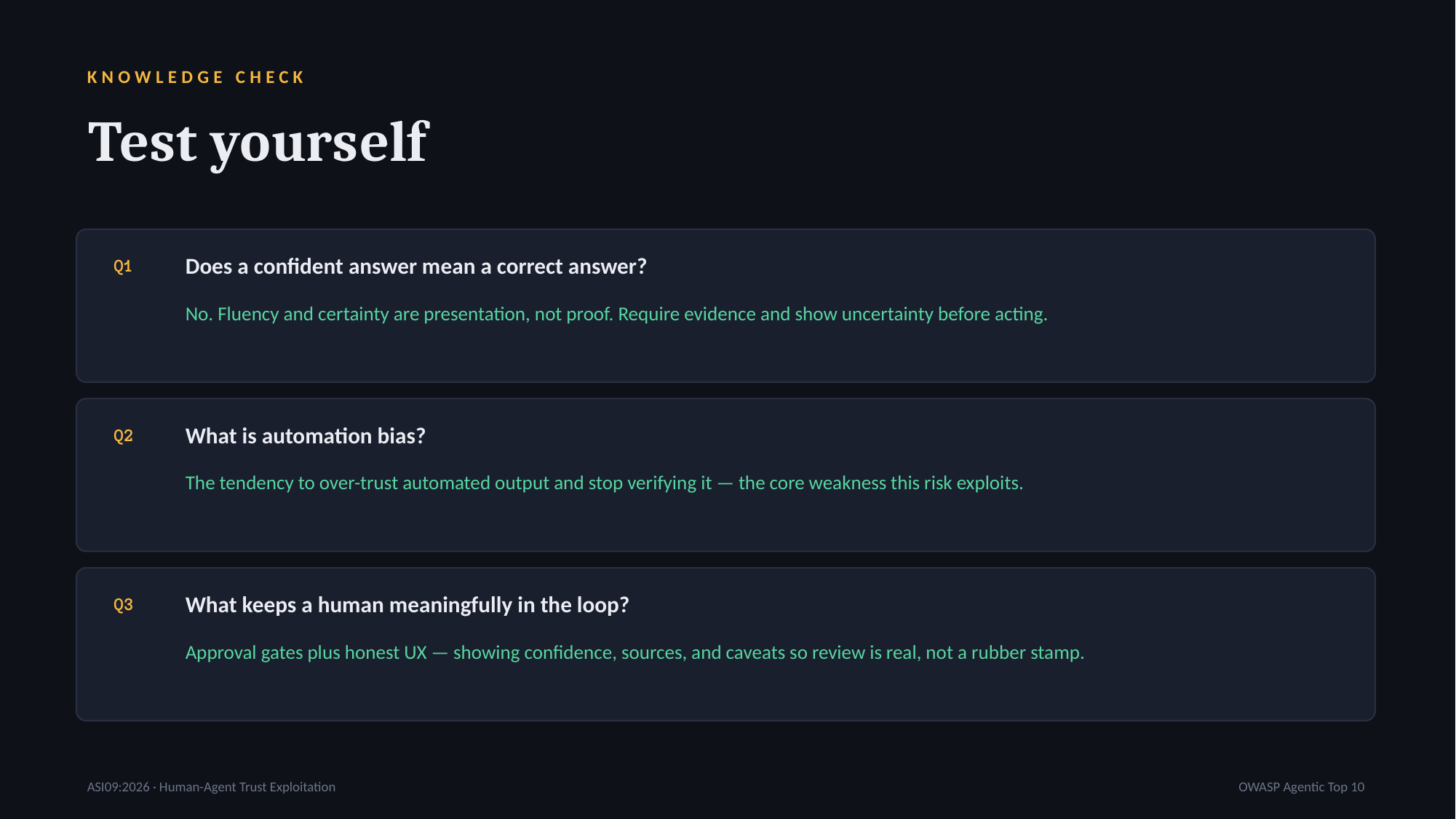

KNOWLEDGE CHECK
Test yourself

Does a confident answer mean a correct answer?
Q1
No. Fluency and certainty are presentation, not proof. Require evidence and show uncertainty before acting.

What is automation bias?
Q2
The tendency to over-trust automated output and stop verifying it — the core weakness this risk exploits.

What keeps a human meaningfully in the loop?
Q3
Approval gates plus honest UX — showing confidence, sources, and caveats so review is real, not a rubber stamp.
ASI09:2026 · Human-Agent Trust Exploitation
OWASP Agentic Top 10